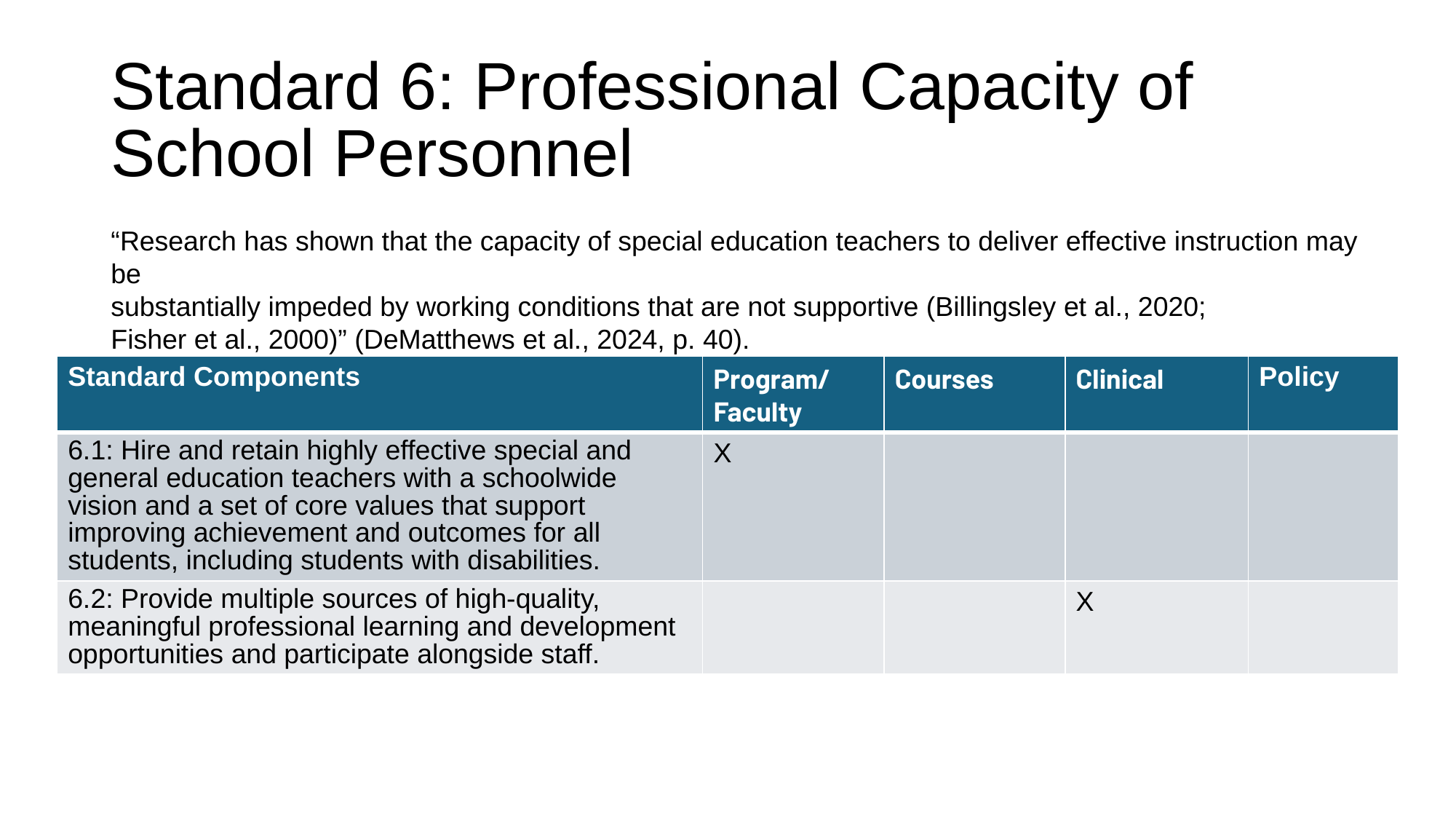

# Standard 6: Professional Capacity of School Personnel

“Research has shown that the capacity of special education teachers to deliver effective instruction may be
substantially impeded by working conditions that are not supportive (Billingsley et al., 2020;
Fisher et al., 2000)” (DeMatthews et al., 2024, p. 40).
| Standard Components | Program/ Faculty | Courses | Clinical | Policy |
| --- | --- | --- | --- | --- |
| 6.1: Hire and retain highly effective special and general education teachers with a schoolwide vision and a set of core values that support improving achievement and outcomes for all students, including students with disabilities. | X |  |  |  |
| 6.2: Provide multiple sources of high-quality, meaningful professional learning and development opportunities and participate alongside staff. |  |  | X |  |